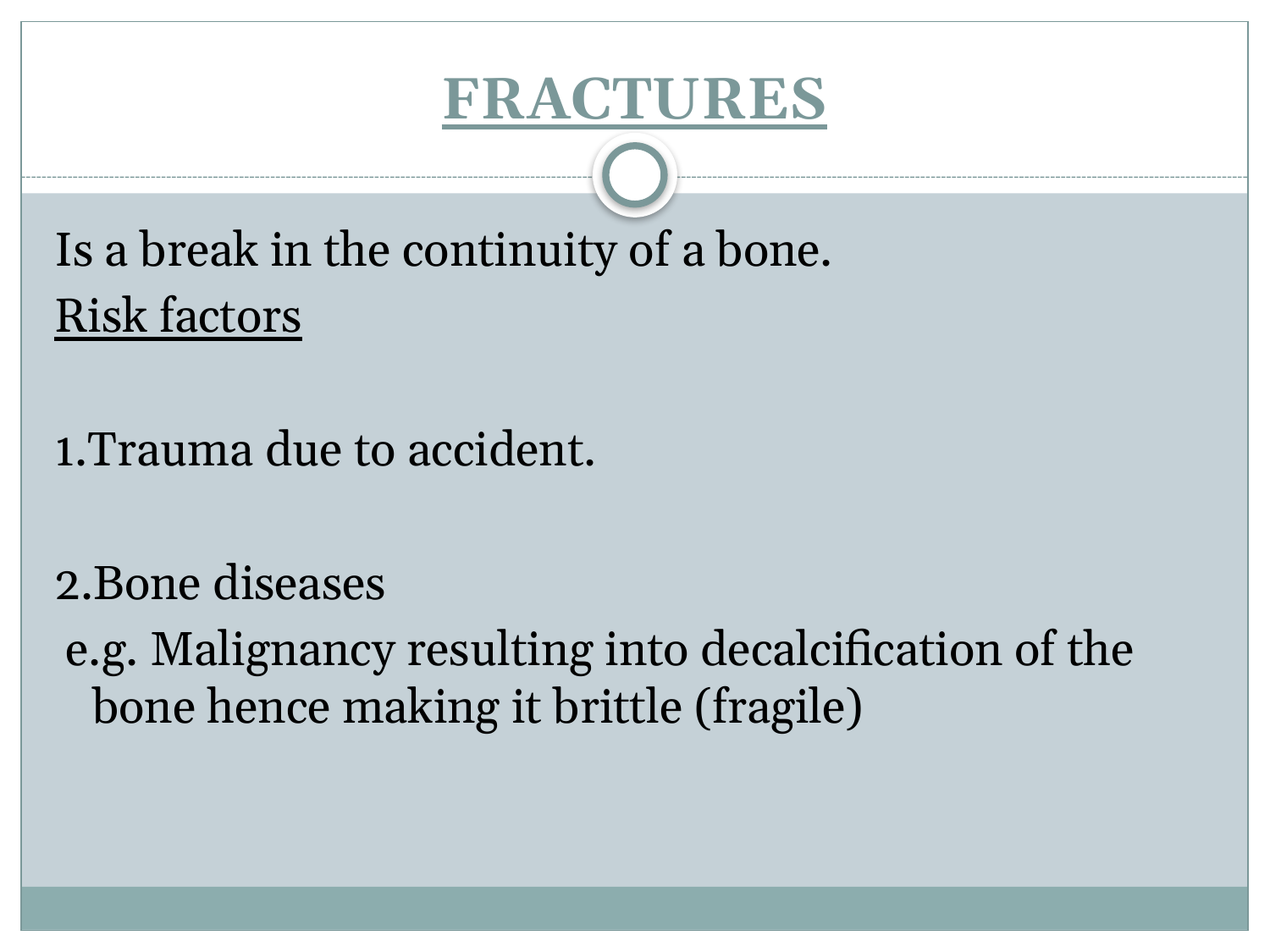

# FRACTURES
Is a break in the continuity of a bone.
Risk factors

1.Trauma due to accident.

2.Bone diseases
 e.g. Malignancy resulting into decalcification of the bone hence making it brittle (fragile)